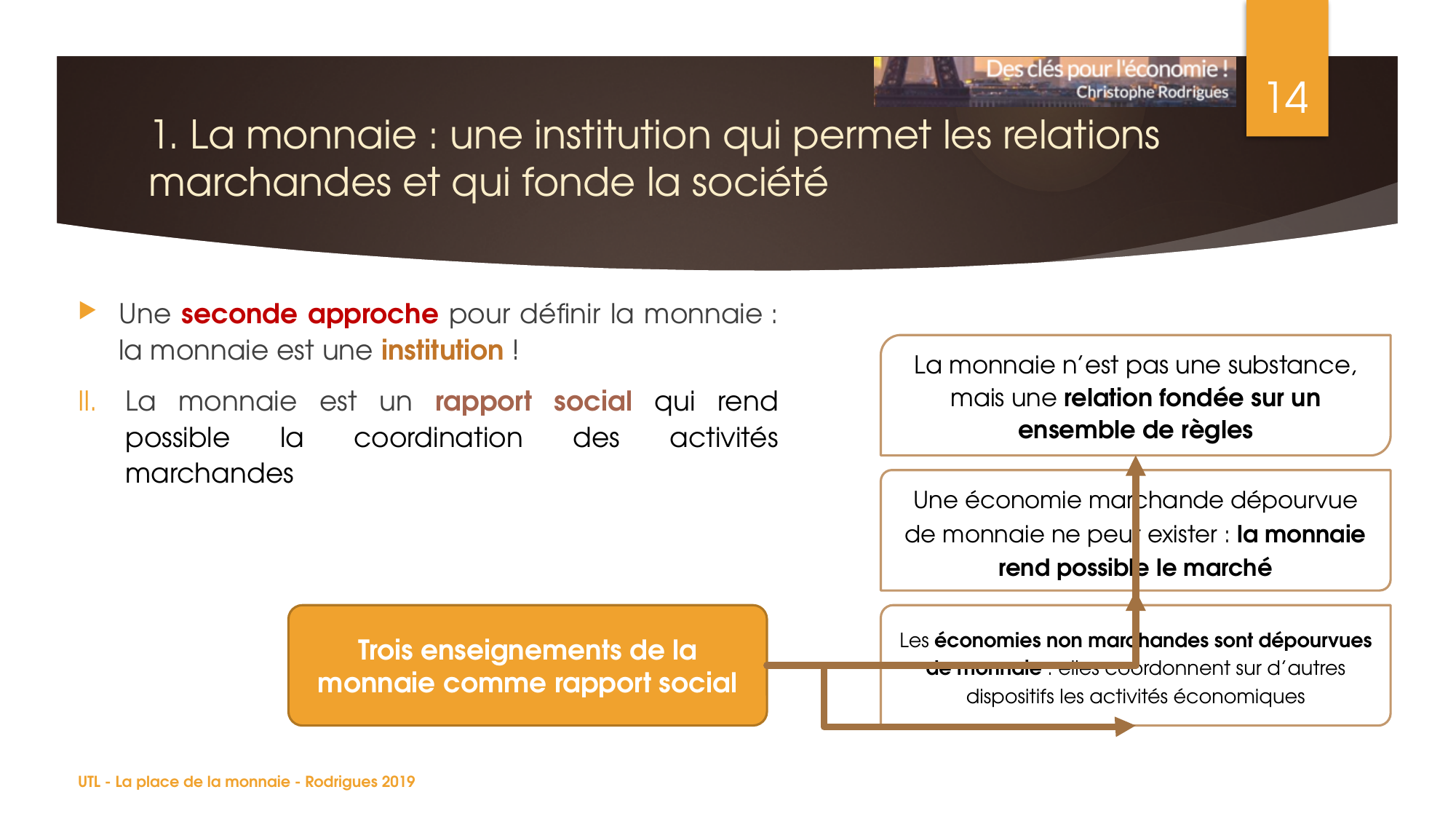

14
# 1. La monnaie : une institution qui permet les relations marchandes et qui fonde la société
Une seconde approche pour définir la monnaie : la monnaie est une institution !
La monnaie est un rapport social qui rend possible la coordination des activités marchandes
La monnaie n’est pas une substance, mais une relation fondée sur un ensemble de règles
Une économie marchande dépourvue de monnaie ne peut exister : la monnaie rend possible le marché
Trois enseignements de la monnaie comme rapport social
Les économies non marchandes sont dépourvues de monnaie : elles coordonnent sur d’autres dispositifs les activités économiques
UTL - La place de la monnaie - Rodrigues 2019